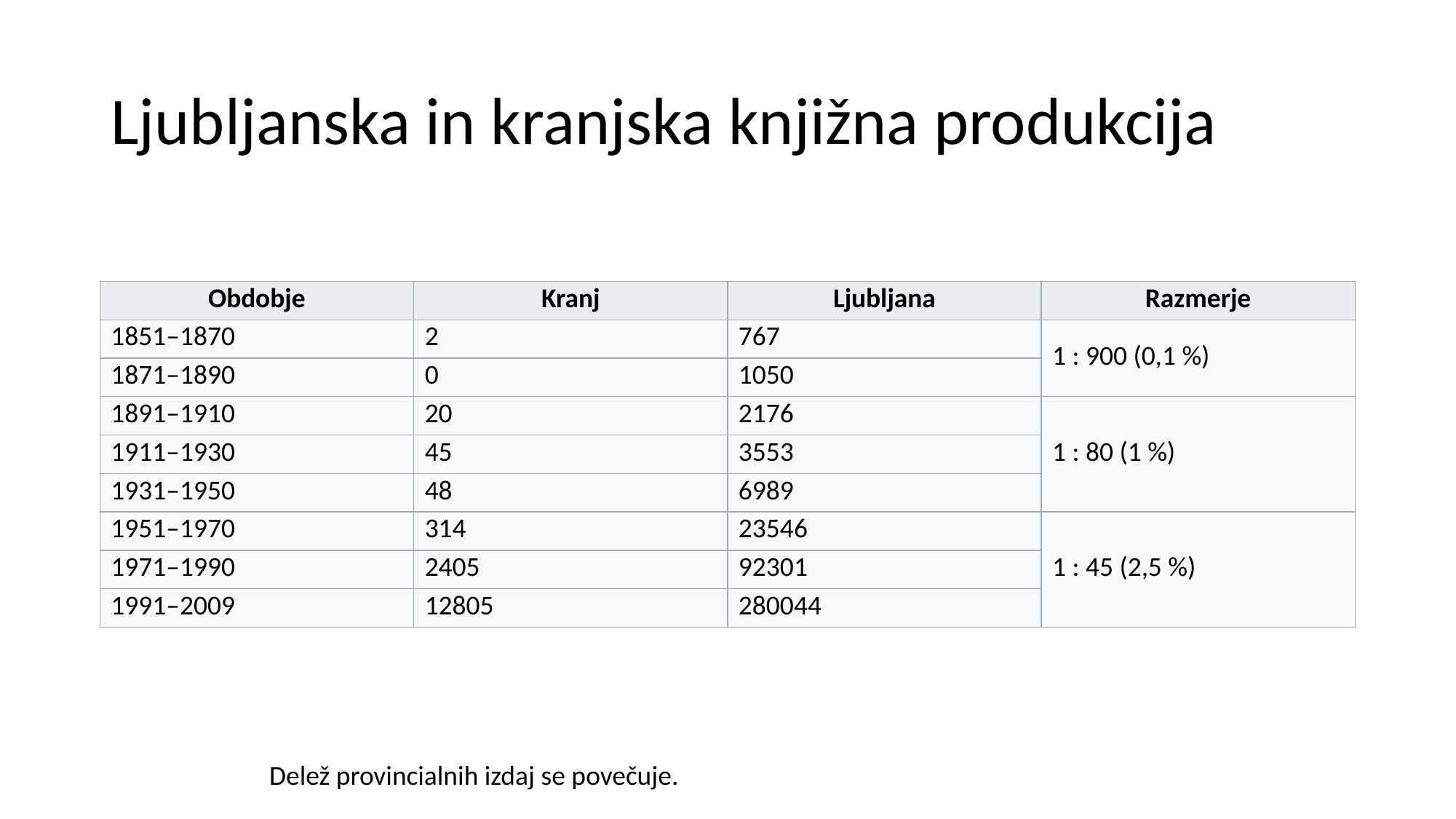

# Ljubljanska in kranjska knjižna produkcija
| Obdobje | Kranj | Ljubljana | Razmerje |
| --- | --- | --- | --- |
| 1851–1870 | 2 | 767 | 1 : 900 (0,1 %) |
| 1871–1890 | 0 | 1050 |  |
| 1891–1910 | 20 | 2176 | 1 : 80 (1 %) |
| 1911–1930 | 45 | 3553 |  |
| 1931–1950 | 48 | 6989 |  |
| 1951–1970 | 314 | 23546 | 1 : 45 (2,5 %) |
| 1971–1990 | 2405 | 92301 |  |
| 1991–2009 | 12805 | 280044 |  |
Delež provincialnih izdaj se povečuje.